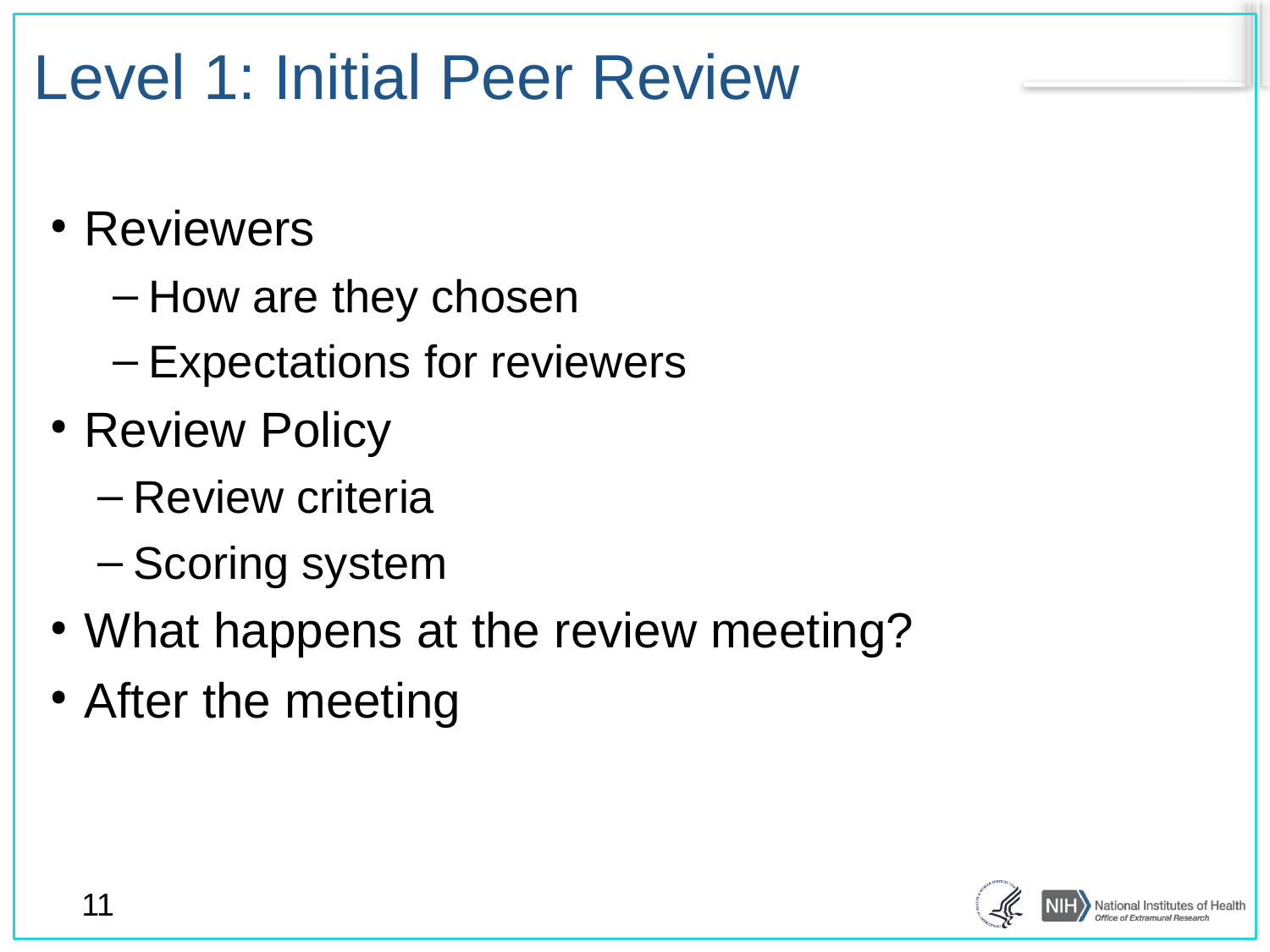

# Level 1: Initial Peer Review
Reviewers
How are they chosen
Expectations for reviewers
Review Policy
Review criteria
Scoring system
What happens at the review meeting?
After the meeting

11